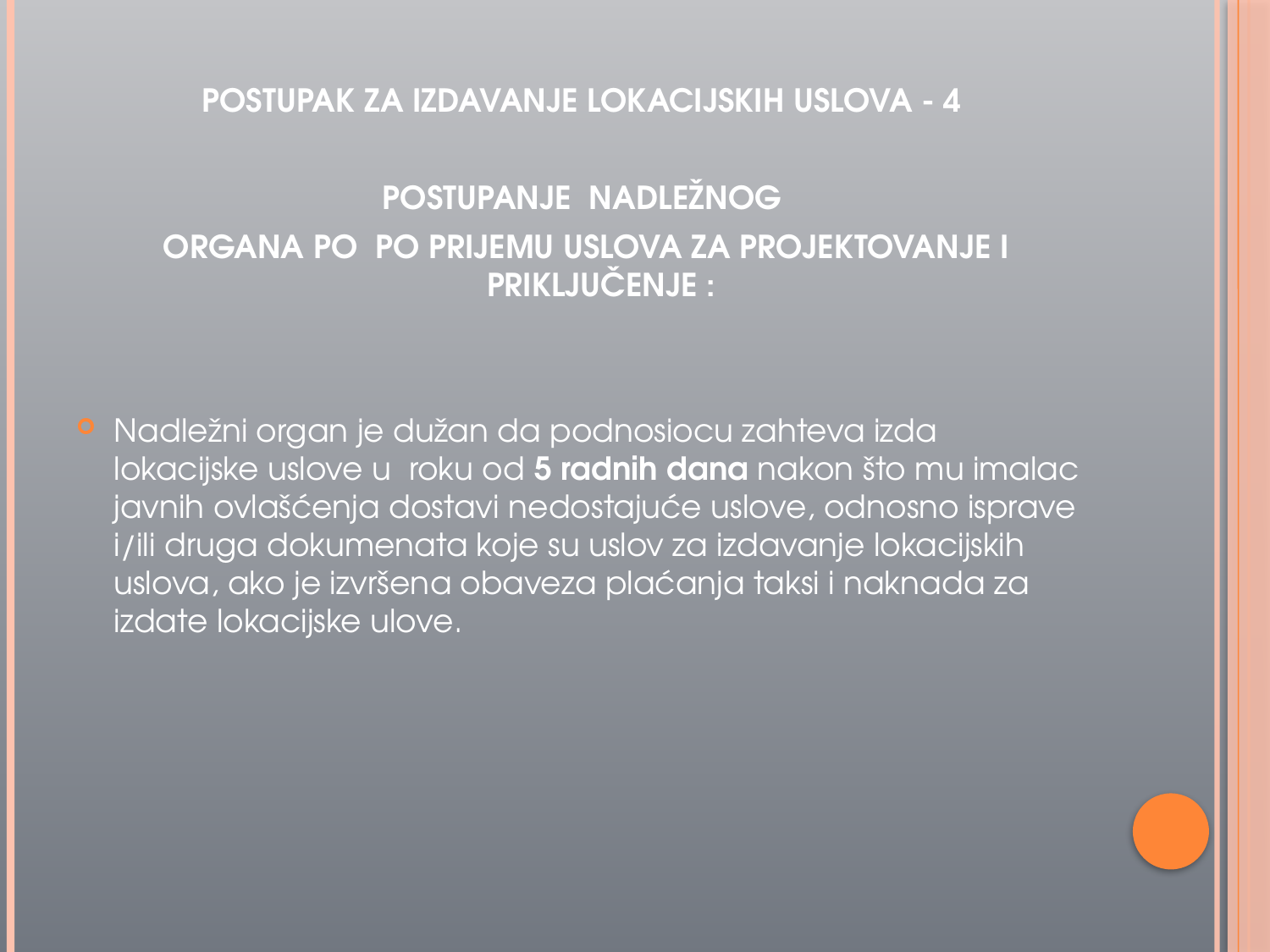

POSTUPAK ZA IZDAVANJE LOKACIJSKIH USLOVA - 4

POSTUPANJE  NADLEŽNOG
 ORGANA PO  PO PRIJEMU USLOVA ZA PROJEKTOVANJE I PRIKLJUČENJE :

Nadležni organ je dužan da podnosiocu zahteva izda lokacijske uslove u  roku od 5 radnih dana nakon što mu imalac javnih ovlašćenja dostavi nedostajuće uslove, odnosno isprave i/ili druga dokumenata koje su uslov za izdavanje lokacijskih uslova, ako je izvršena obaveza plaćanja taksi i naknada za izdate lokacijske ulove.